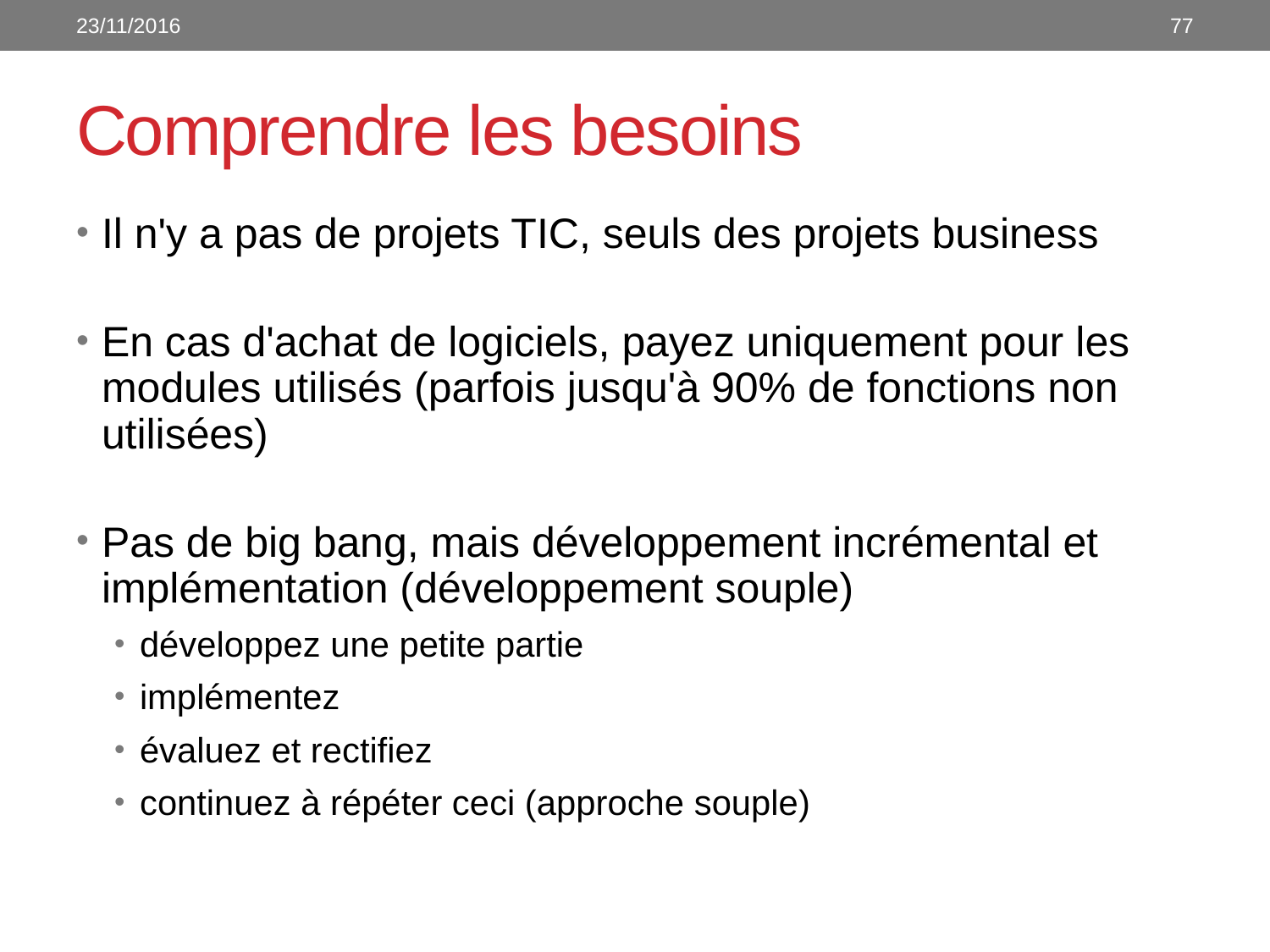

23/11/2016
77
# Comprendre les besoins
Il n'y a pas de projets TIC, seuls des projets business

En cas d'achat de logiciels, payez uniquement pour les modules utilisés (parfois jusqu'à 90% de fonctions non utilisées)

Pas de big bang, mais développement incrémental et implémentation (développement souple)
développez une petite partie
implémentez
évaluez et rectifiez
continuez à répéter ceci (approche souple)